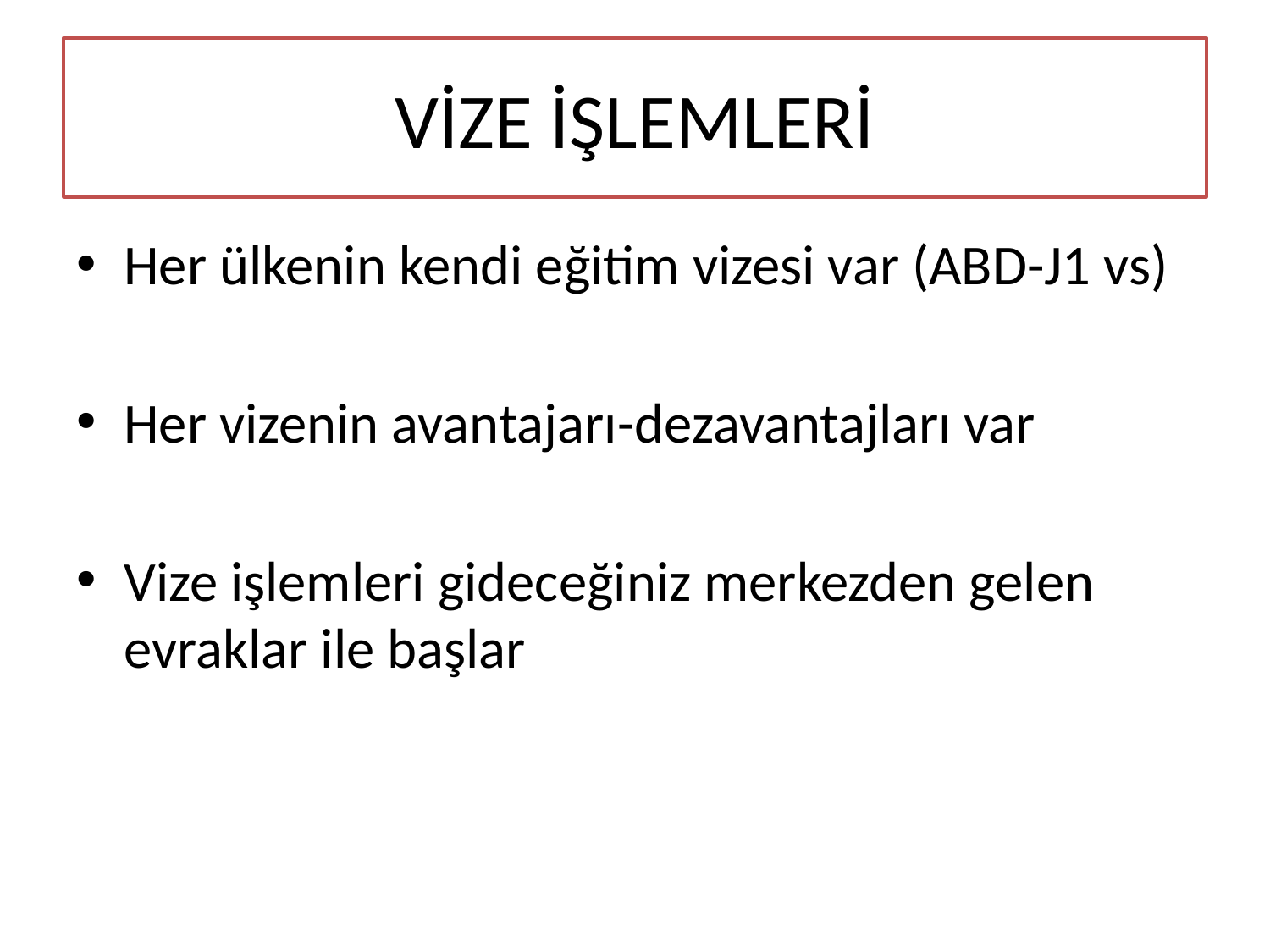

# VİZE İŞLEMLERİ
Her ülkenin kendi eğitim vizesi var (ABD-J1 vs)

Her vizenin avantajarı-dezavantajları var

Vize işlemleri gideceğiniz merkezden gelen evraklar ile başlar